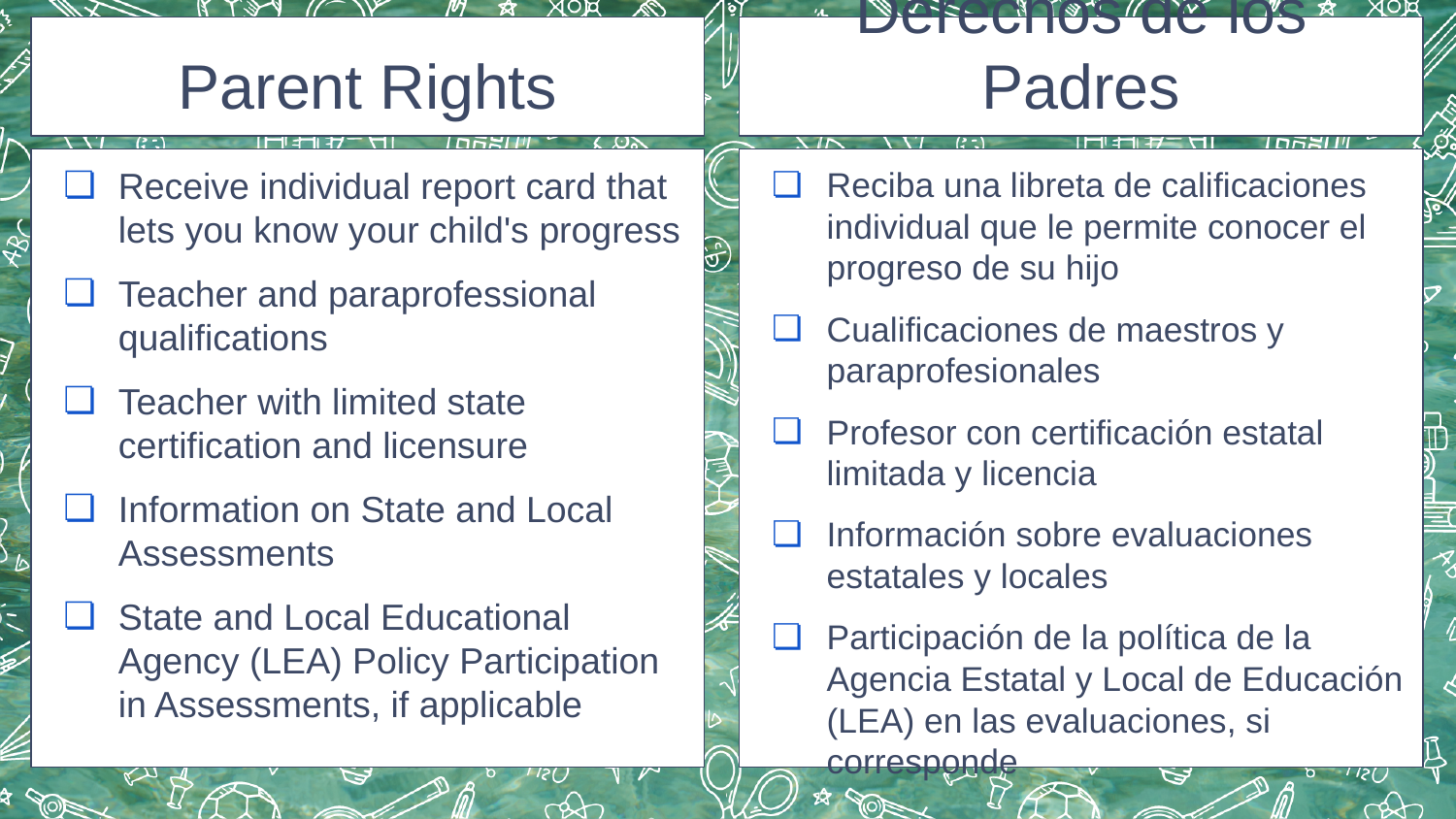

Parent Rights
Derechos de los Padres
Receive individual report card that lets you know your child's progress
Teacher and paraprofessional qualifications
Teacher with limited state certification and licensure
Information on State and Local Assessments
State and Local Educational Agency (LEA) Policy Participation in Assessments, if applicable

Reciba una libreta de calificaciones individual que le permite conocer el progreso de su hijo
Cualificaciones de maestros y paraprofesionales
Profesor con certificación estatal limitada y licencia
Información sobre evaluaciones estatales y locales
Participación de la política de la Agencia Estatal y Local de Educación (LEA) en las evaluaciones, si corresponde